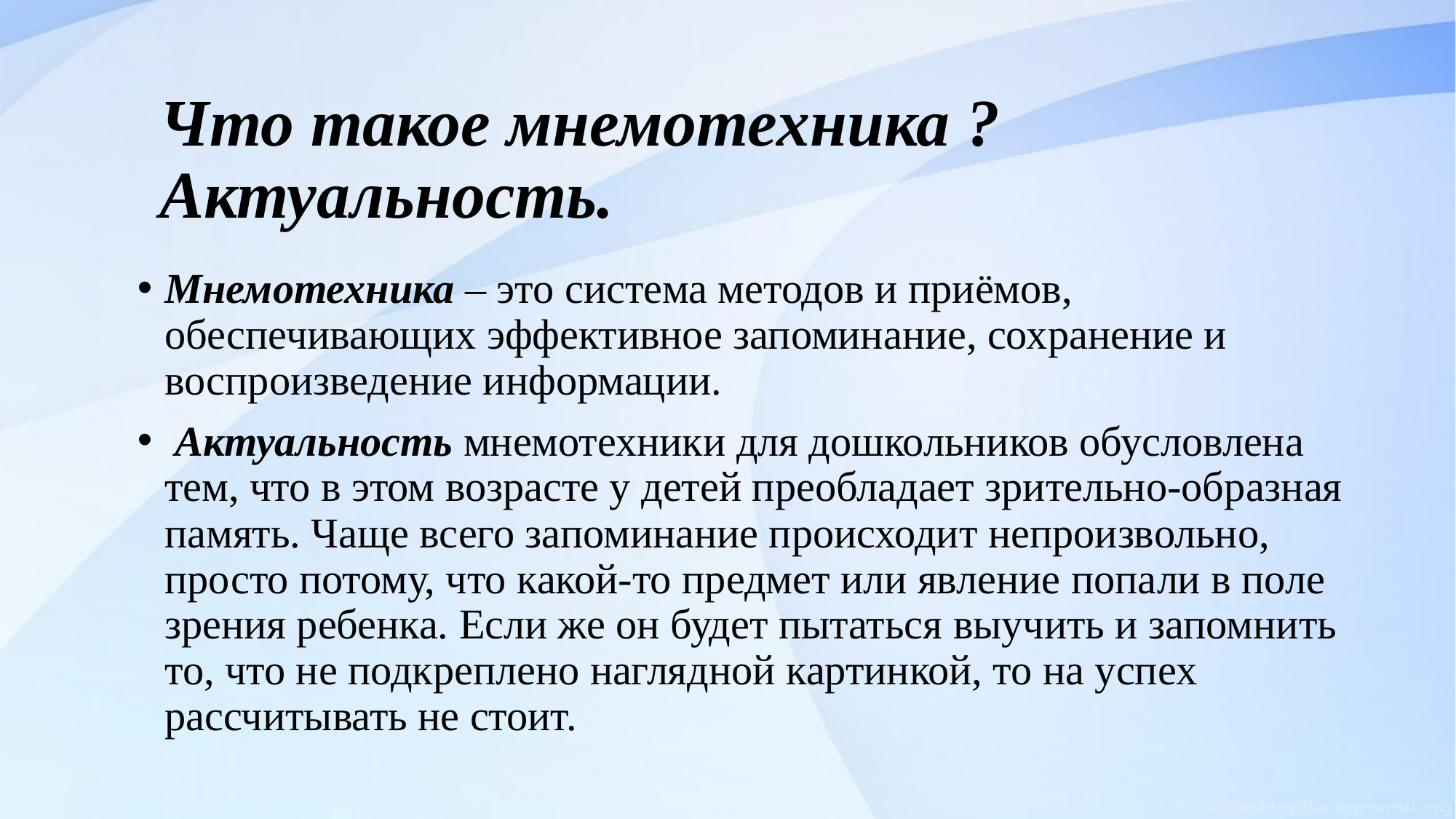

# Что такое мнемотехника ? Актуальность.
Мнемотехника – это система методов и приёмов, обеспечивающих эффективное запоминание, сохранение и воспроизведение информации.
 Актуальность мнемотехники для дошкольников обусловлена тем, что в этом возрасте у детей преобладает зрительно-образная память. Чаще всего запоминание происходит непроизвольно, просто потому, что какой-то предмет или явление попали в поле зрения ребенка. Если же он будет пытаться выучить и запомнить то, что не подкреплено наглядной картинкой, то на успех рассчитывать не стоит.